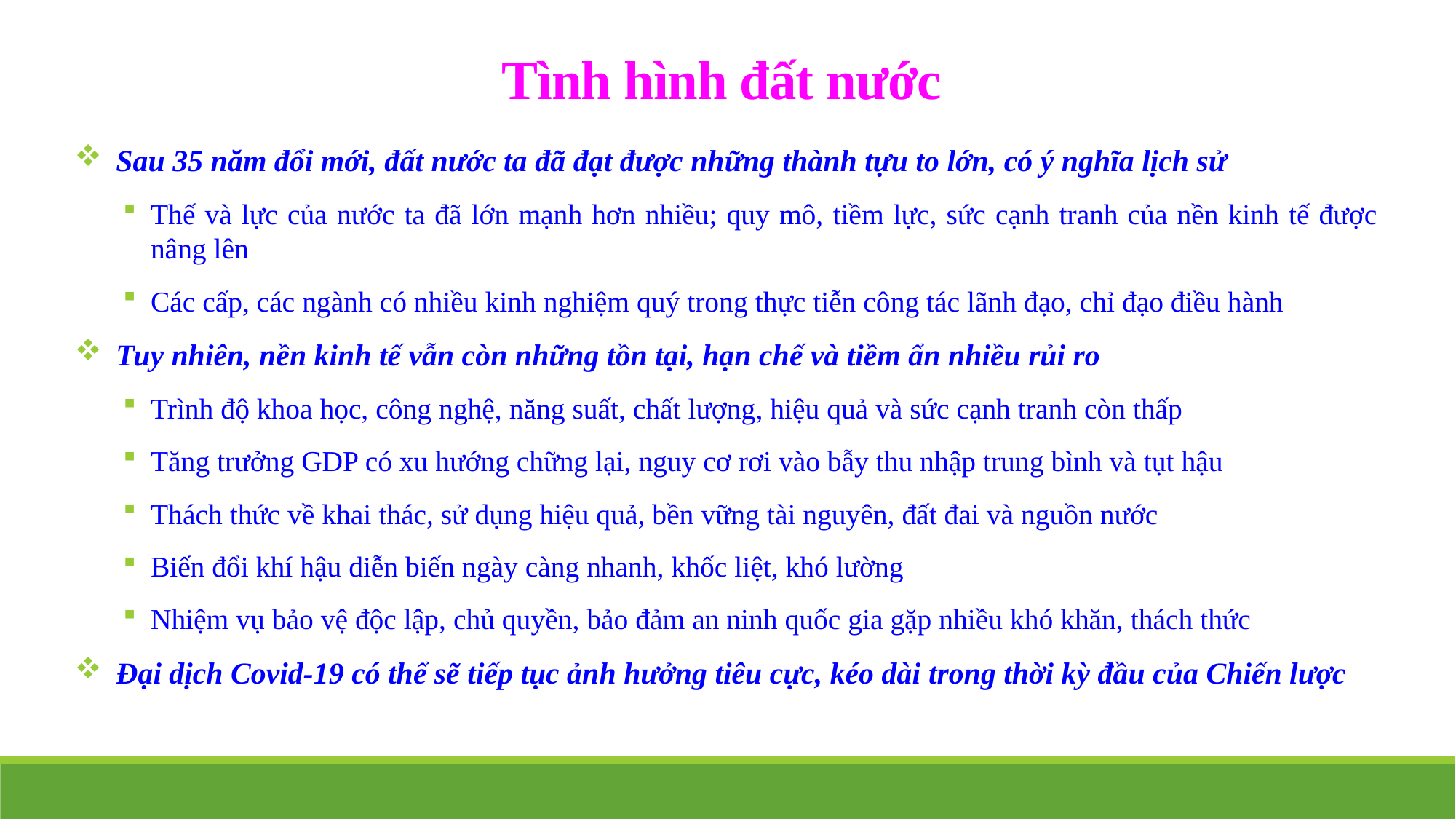

Tình hình đất nước
Sau 35 năm đổi mới, đất nước ta đã đạt được những thành tựu to lớn, có ý nghĩa lịch sử
Thế và lực của nước ta đã lớn mạnh hơn nhiều; quy mô, tiềm lực, sức cạnh tranh của nền kinh tế được nâng lên
Các cấp, các ngành có nhiều kinh nghiệm quý trong thực tiễn công tác lãnh đạo, chỉ đạo điều hành
Tuy nhiên, nền kinh tế vẫn còn những tồn tại, hạn chế và tiềm ẩn nhiều rủi ro
Trình độ khoa học, công nghệ, năng suất, chất lượng, hiệu quả và sức cạnh tranh còn thấp
Tăng trưởng GDP có xu hướng chững lại, nguy cơ rơi vào bẫy thu nhập trung bình và tụt hậu
Thách thức về khai thác, sử dụng hiệu quả, bền vững tài nguyên, đất đai và nguồn nước
Biến đổi khí hậu diễn biến ngày càng nhanh, khốc liệt, khó lường
Nhiệm vụ bảo vệ độc lập, chủ quyền, bảo đảm an ninh quốc gia gặp nhiều khó khăn, thách thức
Đại dịch Covid-19 có thể sẽ tiếp tục ảnh hưởng tiêu cực, kéo dài trong thời kỳ đầu của Chiến lược